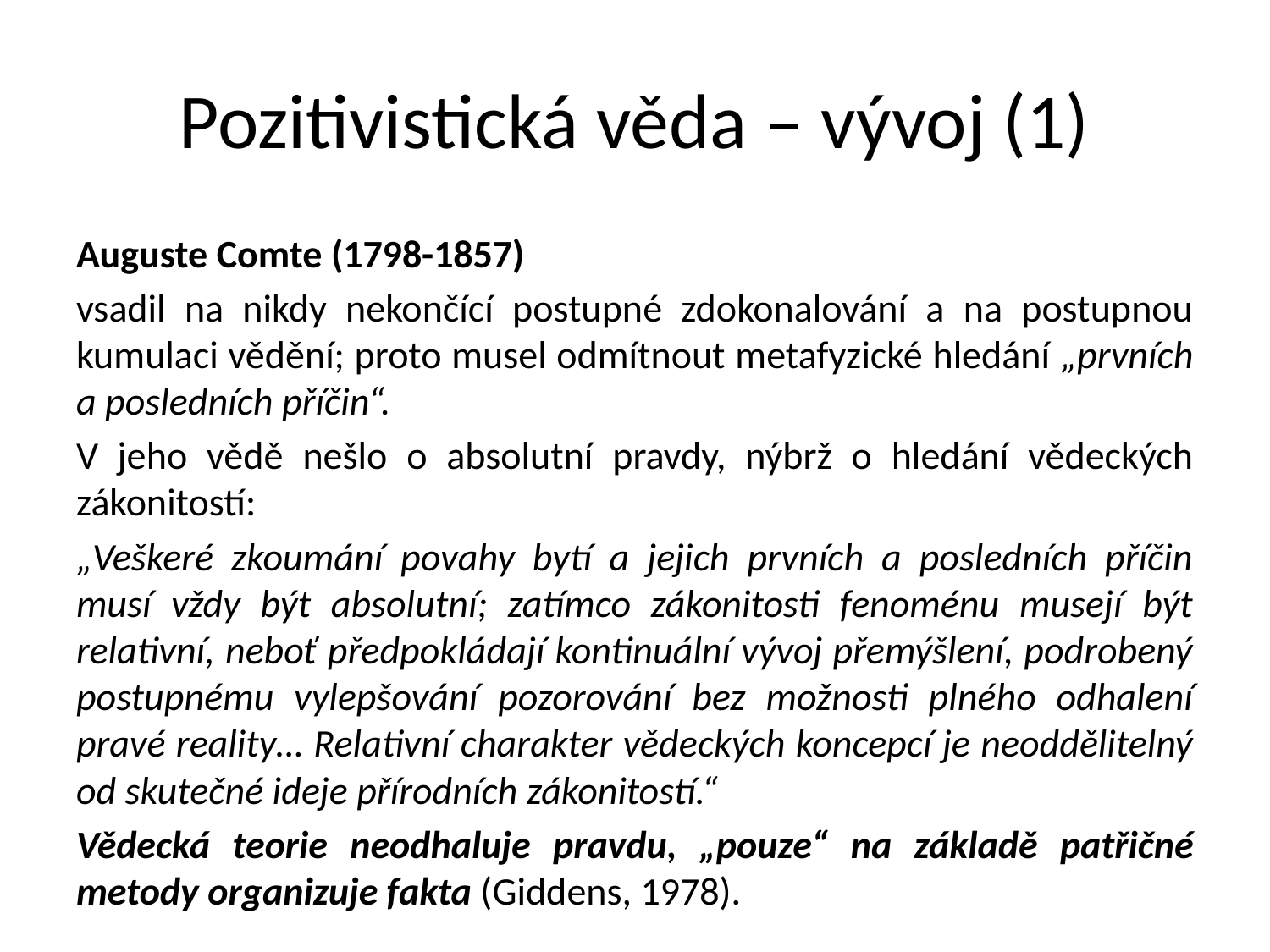

# Pozitivistická věda – vývoj (1)
Auguste Comte (1798-1857)
vsadil na nikdy nekončící postupné zdokonalování a na postupnou kumulaci vědění; proto musel odmítnout metafyzické hledání „prvních a posledních příčin“.
V jeho vědě nešlo o absolutní pravdy, nýbrž o hledání vědeckých zákonitostí:
„Veškeré zkoumání povahy bytí a jejich prvních a posledních příčin musí vždy být absolutní; zatímco zákonitosti fenoménu musejí být relativní, neboť předpokládají kontinuální vývoj přemýšlení, podrobený postupnému vylepšování pozorování bez možnosti plného odhalení pravé reality… Relativní charakter vědeckých koncepcí je neoddělitelný od skutečné ideje přírodních zákonitostí.“
Vědecká teorie neodhaluje pravdu, „pouze“ na základě patřičné metody organizuje fakta (Giddens, 1978).